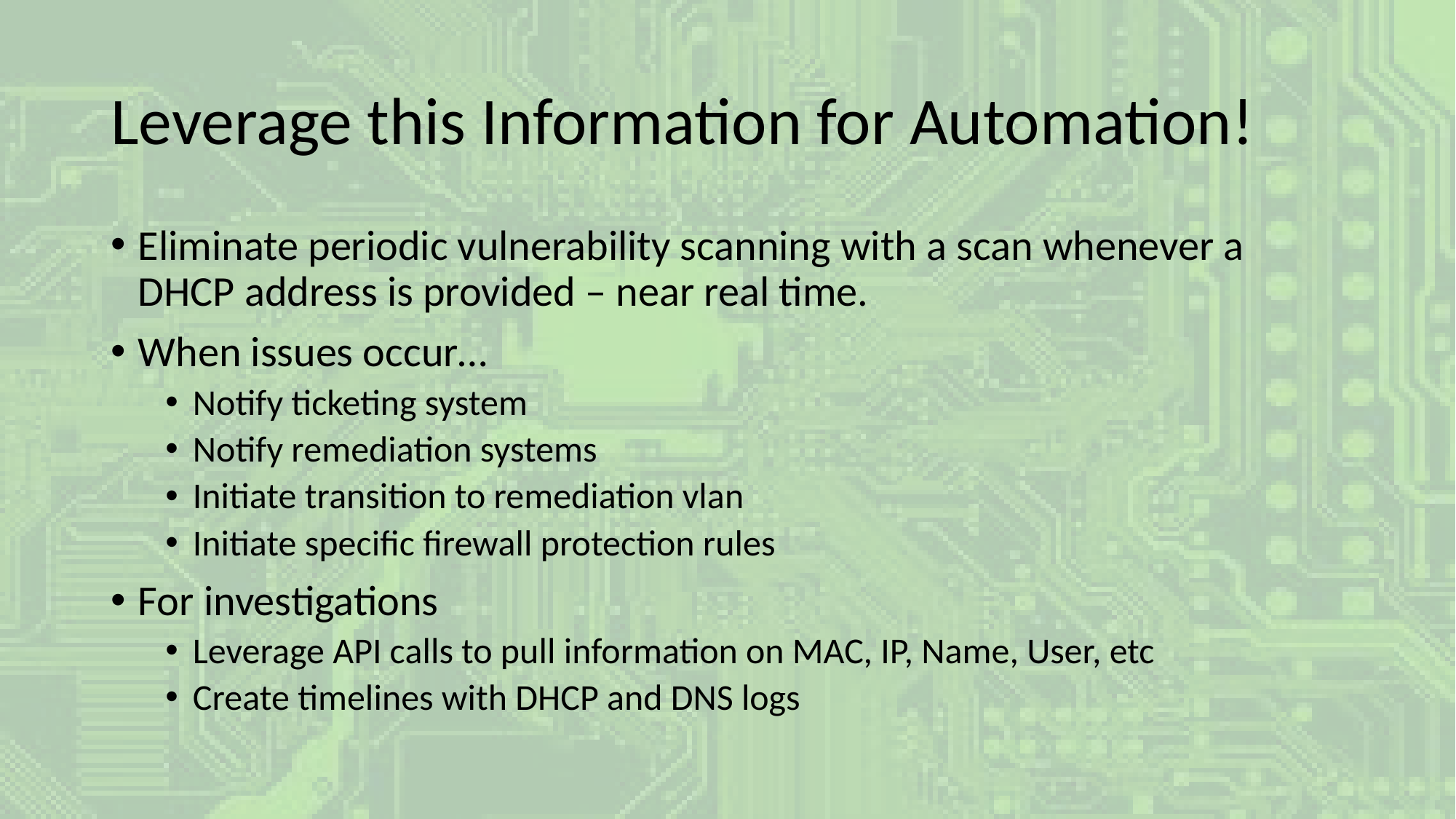

# Leverage this Information for Automation!
Eliminate periodic vulnerability scanning with a scan whenever a DHCP address is provided – near real time.
When issues occur…
Notify ticketing system
Notify remediation systems
Initiate transition to remediation vlan
Initiate specific firewall protection rules
For investigations
Leverage API calls to pull information on MAC, IP, Name, User, etc
Create timelines with DHCP and DNS logs